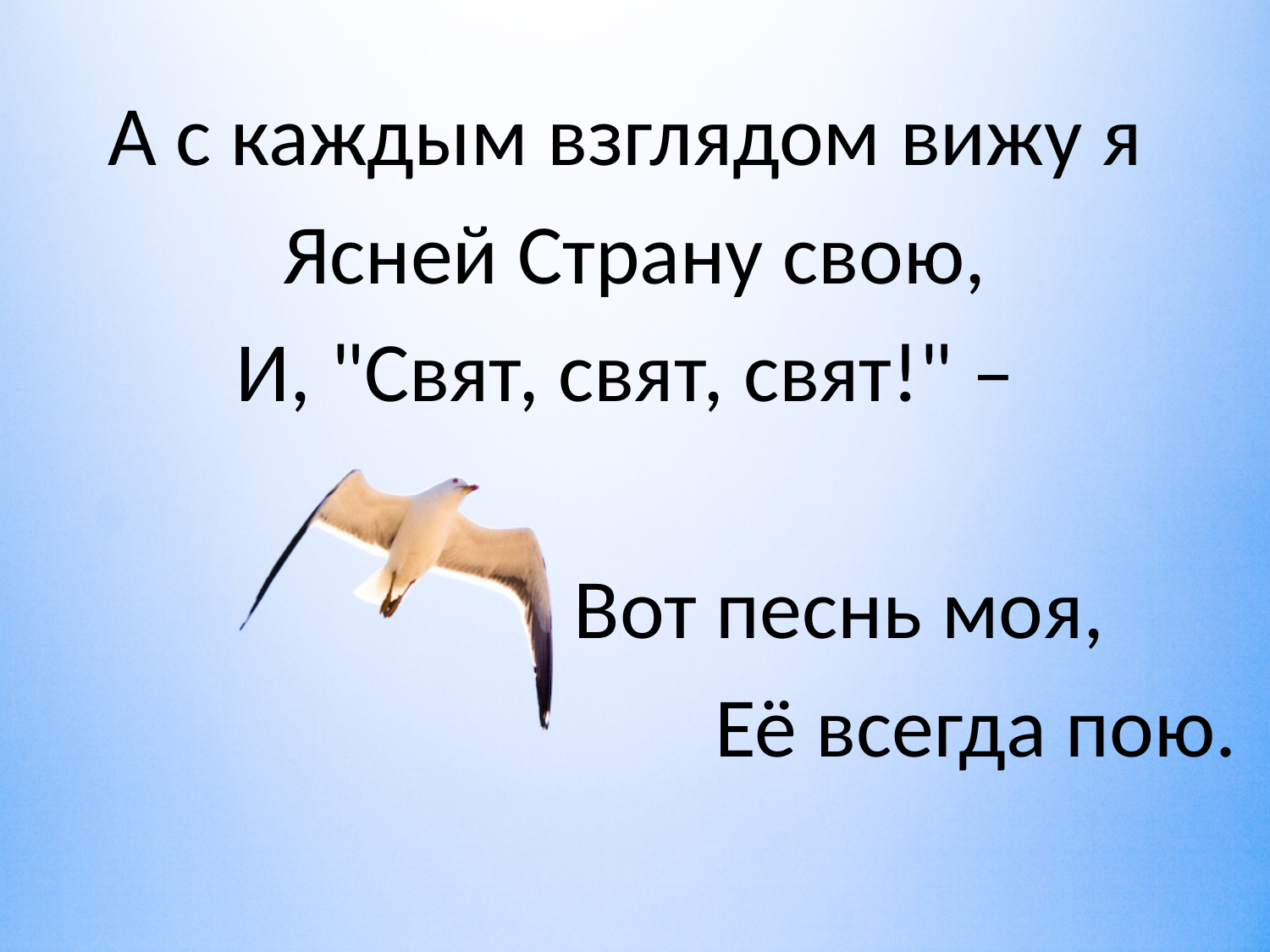

#
А с каждым взглядом вижу я
Ясней Страну свою,
И, "Свят, свят, свят!" –

				Вот песнь моя,
						Её всегда пою.